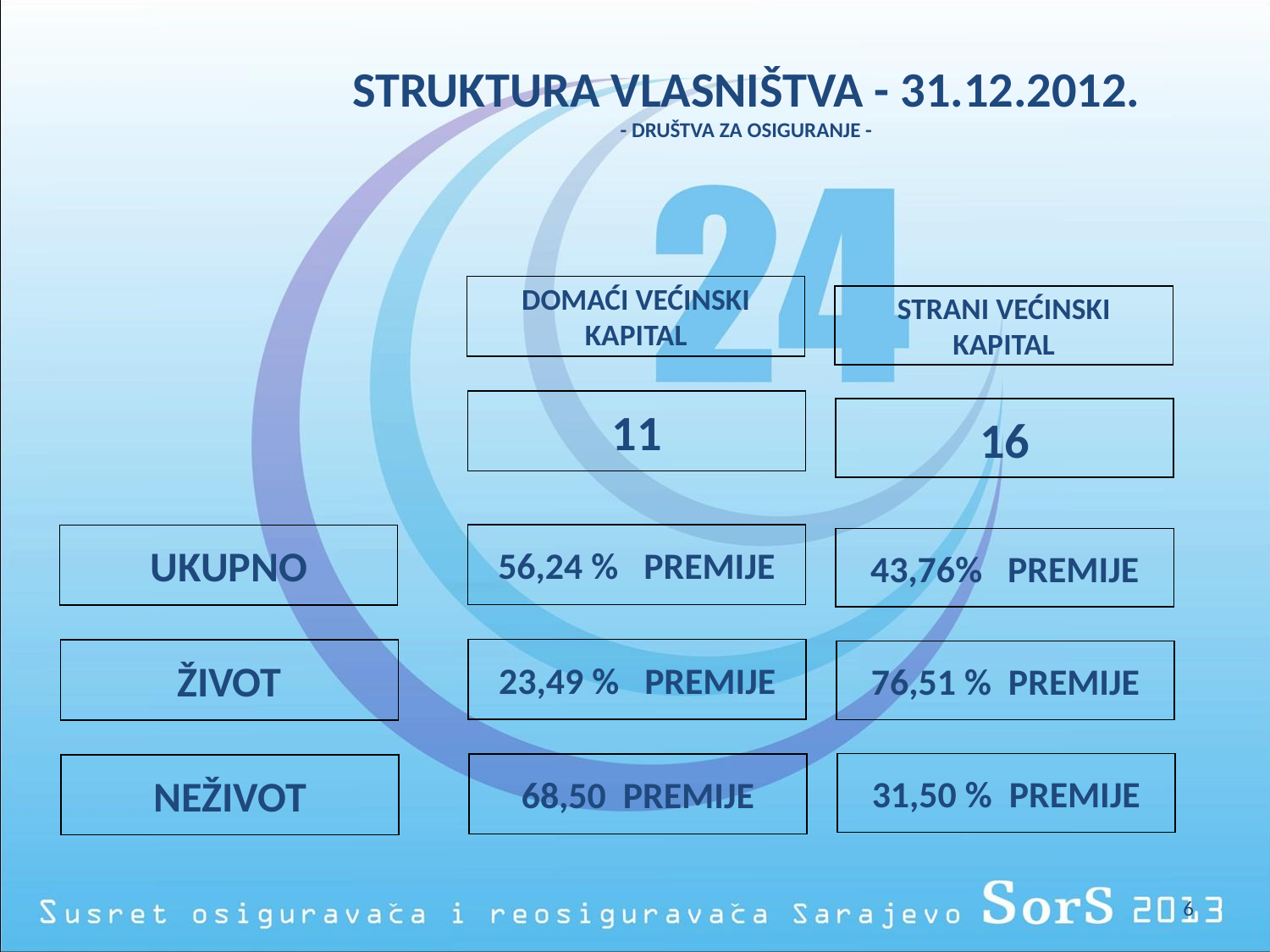

# STRUKTURA VLASNIŠTVA - 31.12.2012. - DRUŠTVA ZA OSIGURANJE -
DOMAĆI VEĆINSKI KAPITAL
11
56,24 %   PREMIJE
23,49 %   PREMIJE
68,50  PREMIJE
STRANI VEĆINSKI KAPITAL
16
43,76%   PREMIJE
76,51 %  PREMIJE
31,50 %  PREMIJE
UKUPNO
ŽIVOT
NEŽIVOT
6